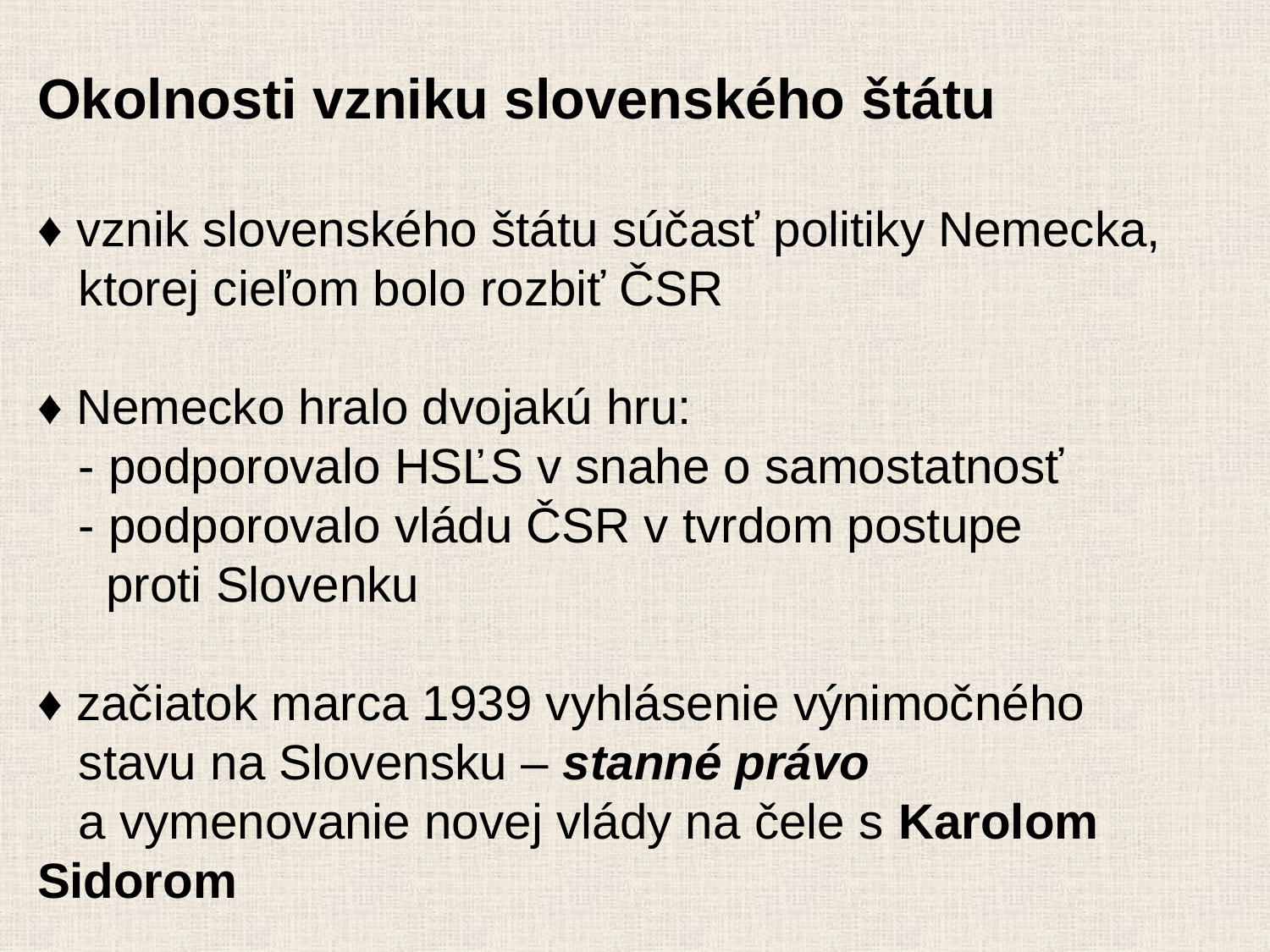

Okolnosti vzniku slovenského štátu

♦ vznik slovenského štátu súčasť politiky Nemecka,
   ktorej cieľom bolo rozbiť ČSR

♦ Nemecko hralo dvojakú hru:
   - podporovalo HSĽS v snahe o samostatnosť
   - podporovalo vládu ČSR v tvrdom postupe
     proti Slovenku

♦ začiatok marca 1939 vyhlásenie výnimočného
   stavu na Slovensku – stanné právo
   a vymenovanie novej vlády na čele s Karolom Sidorom